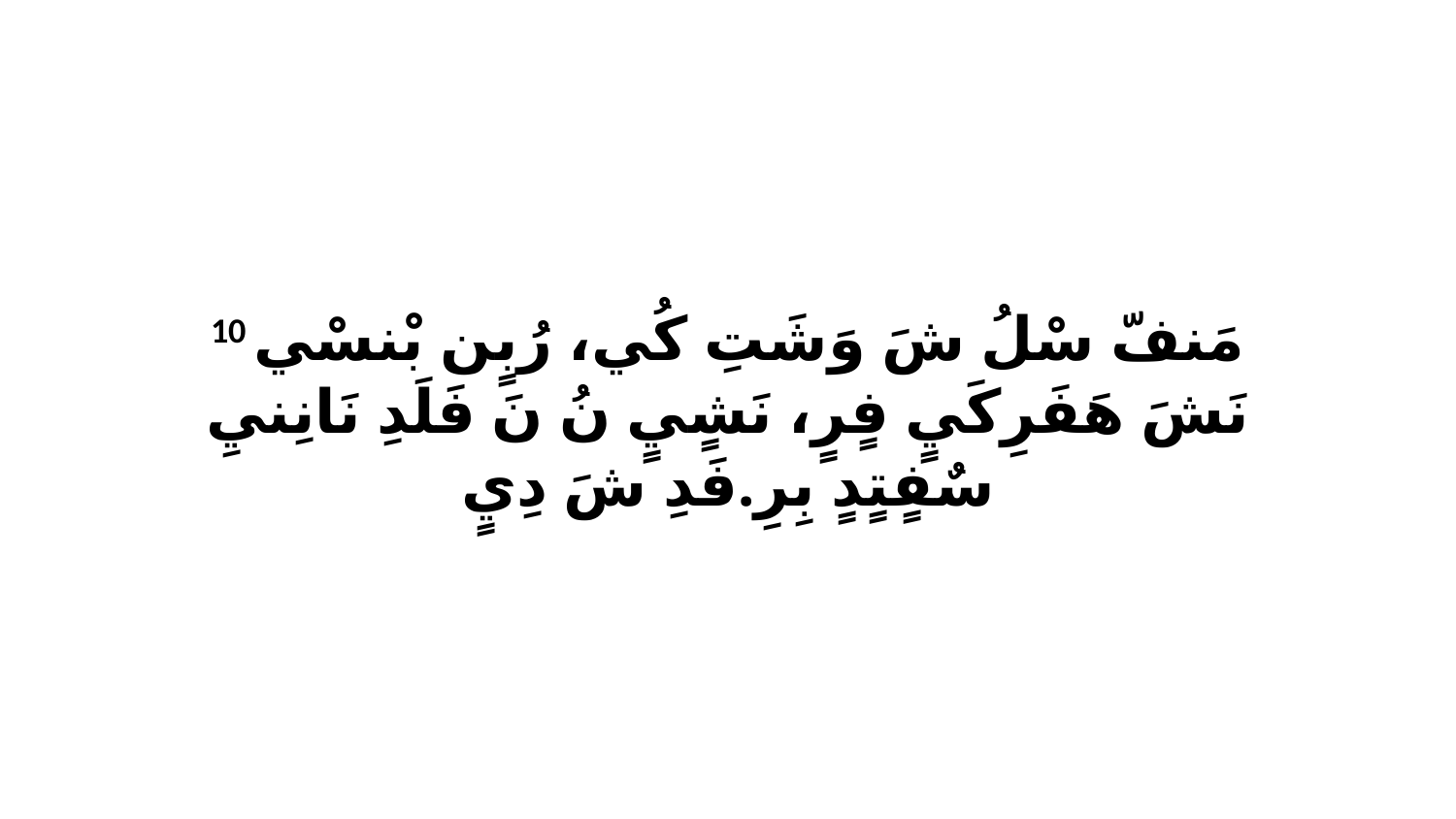

10 مَنفّ سْلُ شَ وَشَتِ كُي، رُبٍن بْنسْي نَشَ هَفَرِكَيٍ فٍرٍ، نَشٍيٍ نُ نَ فَلَدِ نَانِنيِ سٌفٍتٍدٍ بِرِ.فَدِ شَ دِيٍ